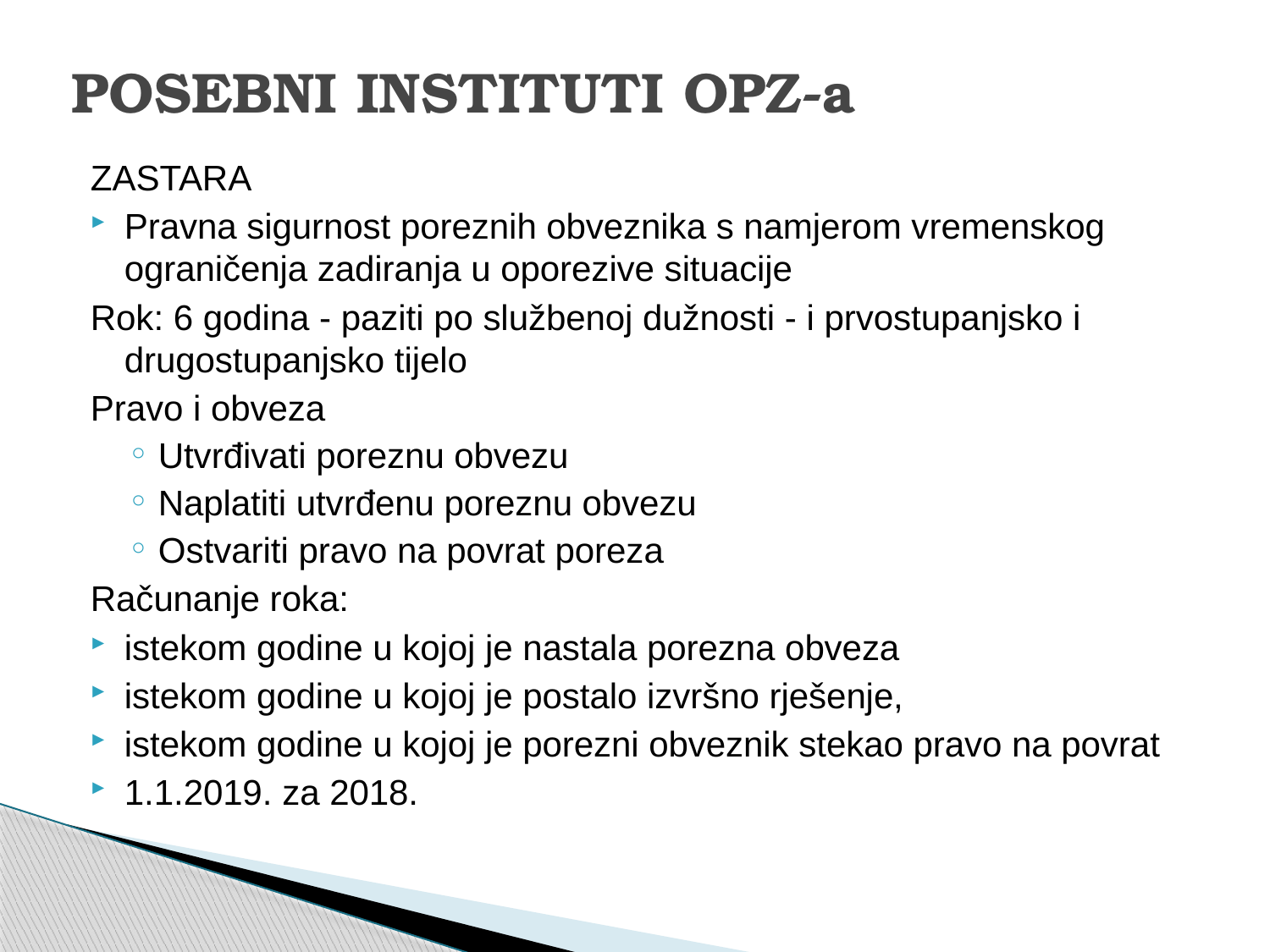

# POSEBNI INSTITUTI OPZ-a
ZASTARA
Pravna sigurnost poreznih obveznika s namjerom vremenskog ograničenja zadiranja u oporezive situacije
Rok: 6 godina - paziti po službenoj dužnosti - i prvostupanjsko i drugostupanjsko tijelo
Pravo i obveza
Utvrđivati poreznu obvezu
Naplatiti utvrđenu poreznu obvezu
Ostvariti pravo na povrat poreza
Računanje roka:
istekom godine u kojoj je nastala porezna obveza
istekom godine u kojoj je postalo izvršno rješenje,
istekom godine u kojoj je porezni obveznik stekao pravo na povrat
1.1.2019. za 2018.